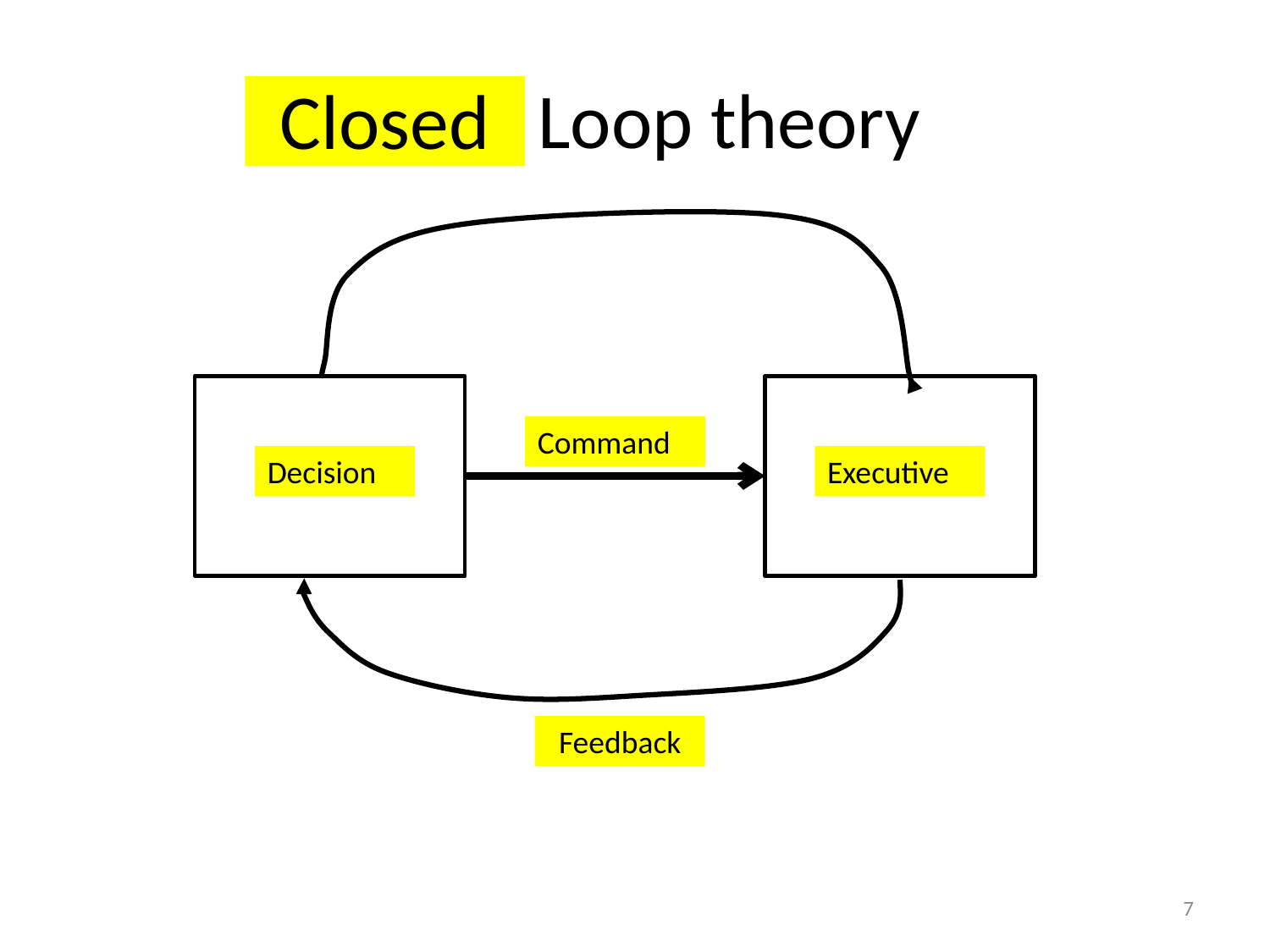

# Open Loop theory
Closed

Command
Decision
Executive

Feedback
7